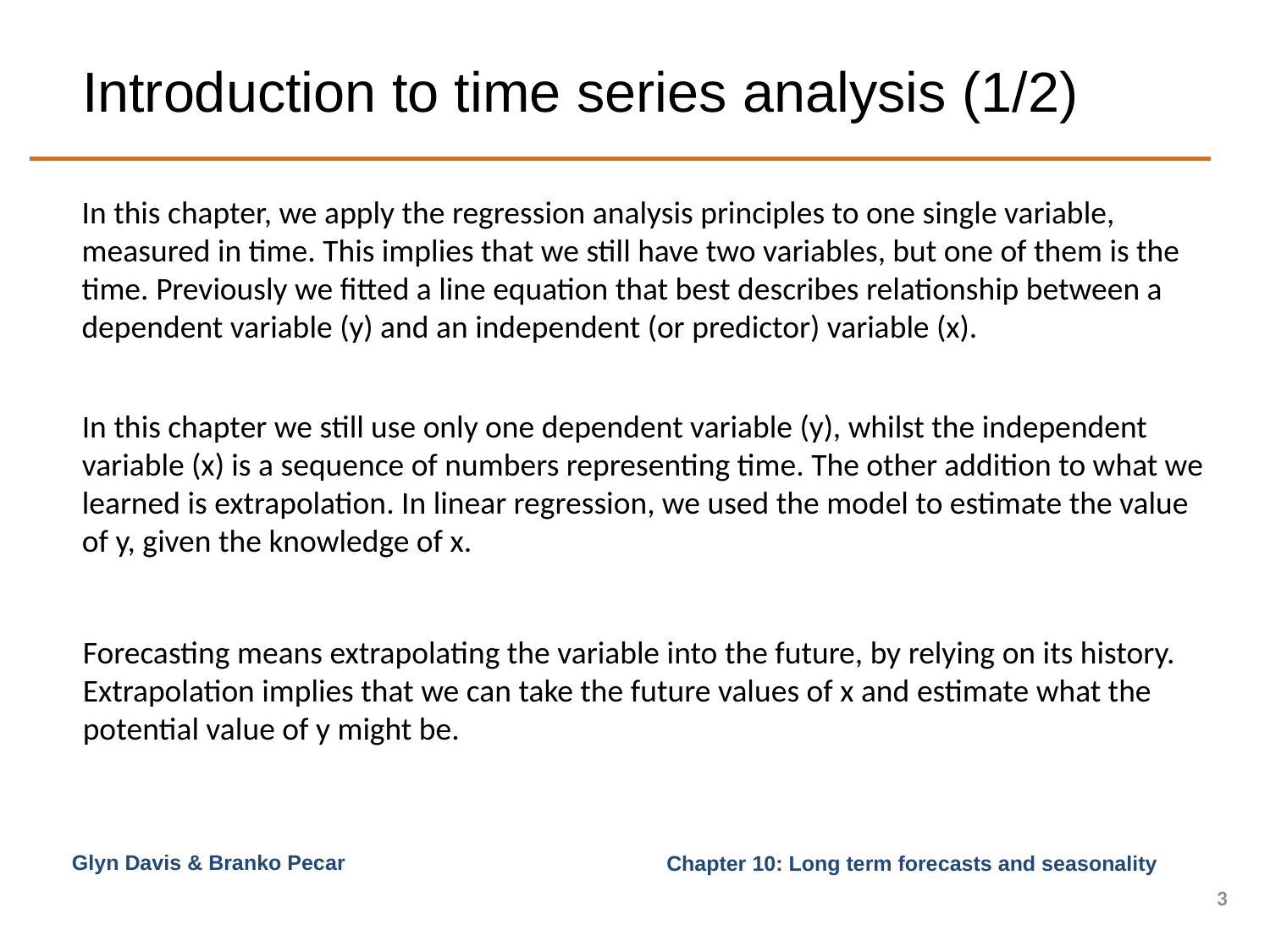

# Introduction to time series analysis (1/2)
In this chapter, we apply the regression analysis principles to one single variable, measured in time. This implies that we still have two variables, but one of them is the time. Previously we fitted a line equation that best describes relationship between a dependent variable (y) and an independent (or predictor) variable (x).
In this chapter we still use only one dependent variable (y), whilst the independent variable (x) is a sequence of numbers representing time. The other addition to what we learned is extrapolation. In linear regression, we used the model to estimate the value of y, given the knowledge of x.
Forecasting means extrapolating the variable into the future, by relying on its history. Extrapolation implies that we can take the future values of x and estimate what the potential value of y might be.
Glyn Davis & Branko Pecar
3